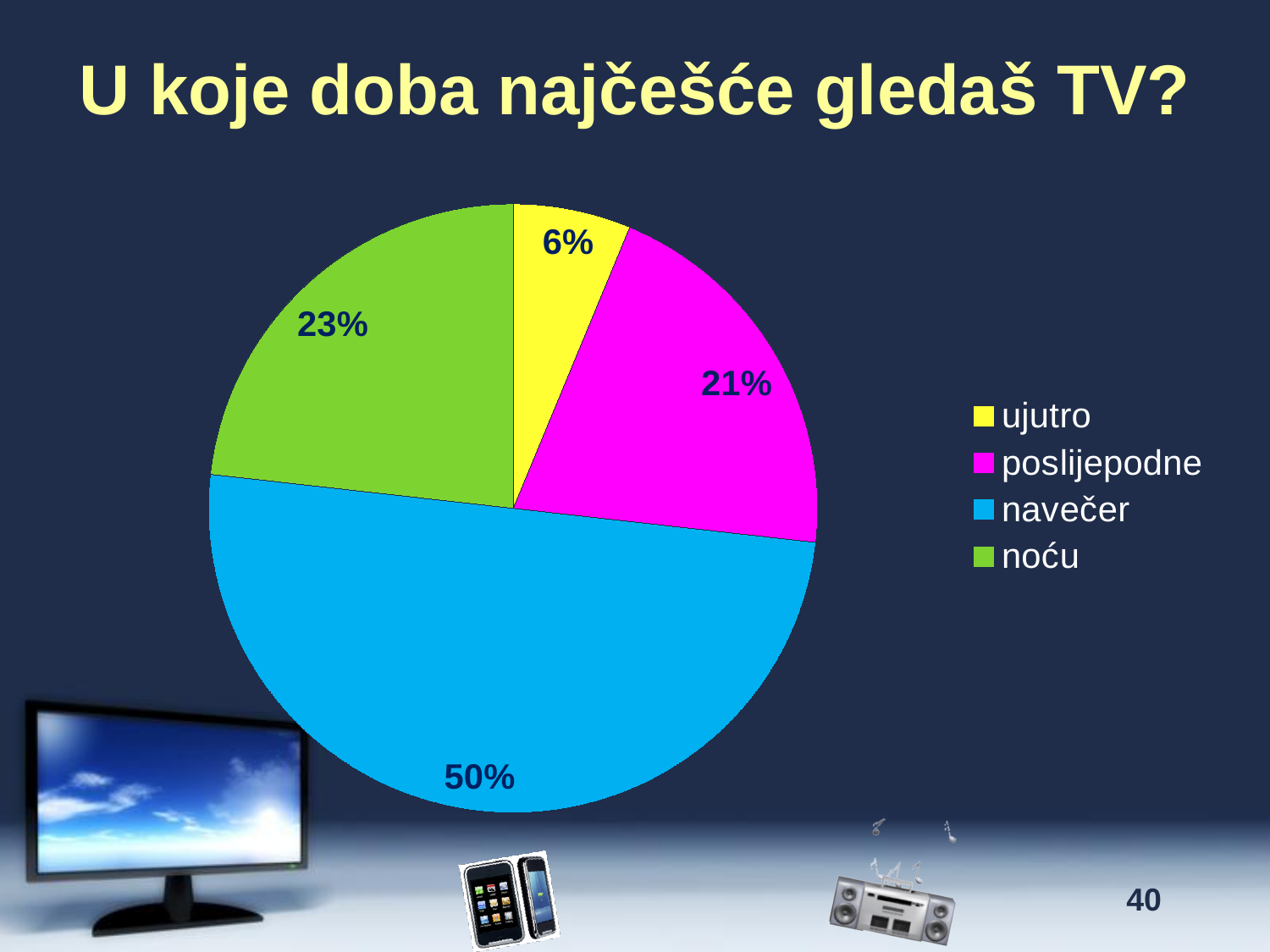

# U koje doba najčešće gledaš TV?

### Chart

| Category | Prodaja |
|---|---|
| ujutro | 7.0 |
| poslijepodne | 23.0 |
| navečer | 56.0 |
| noću | 26.0 |